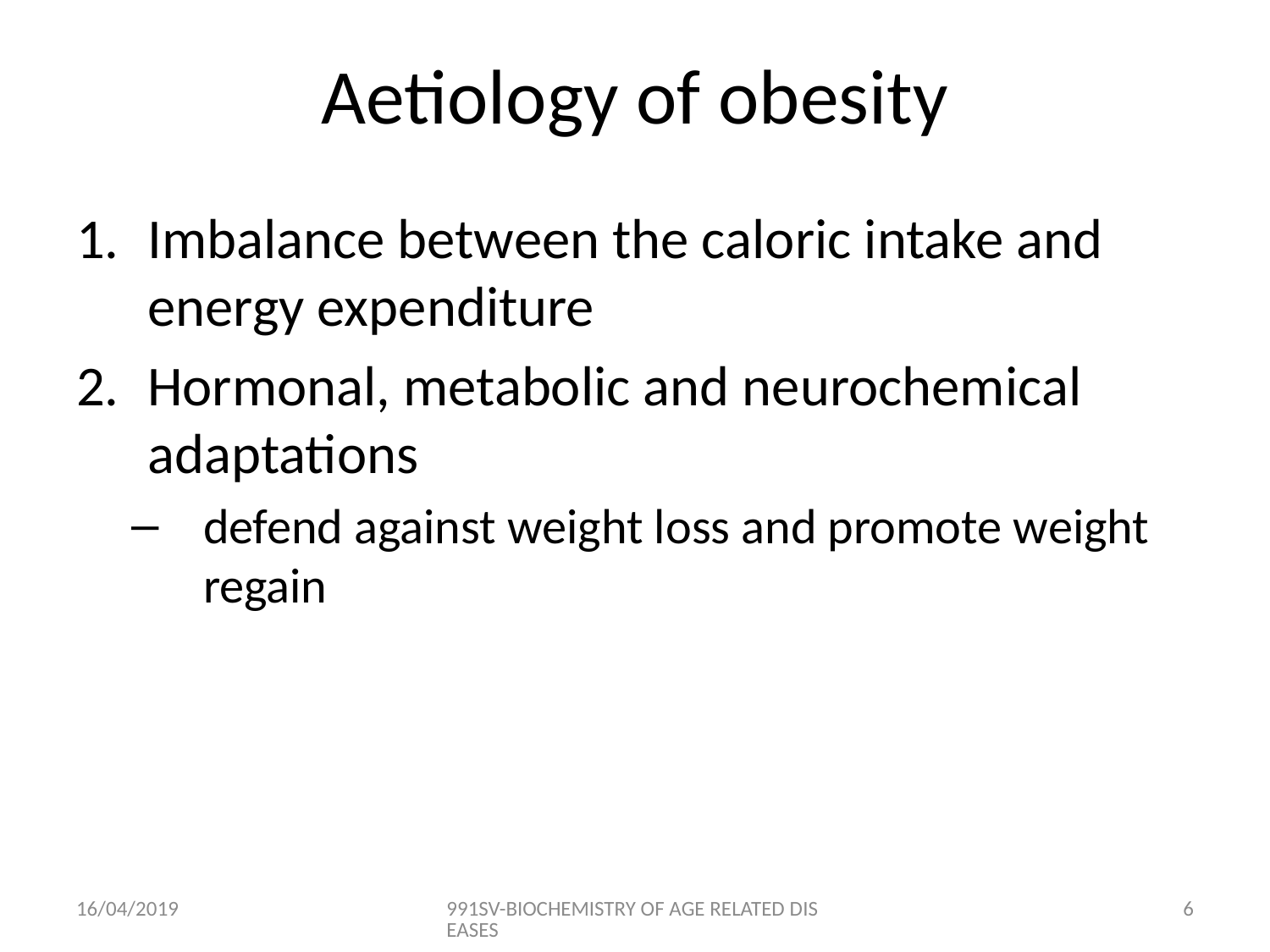

# Aetiology of obesity
Imbalance between the caloric intake and energy expenditure
Hormonal, metabolic and neurochemical adaptations
defend against weight loss and promote weight regain

16/04/2019
991SV-BIOCHEMISTRY OF AGE RELATED DISEASES
6